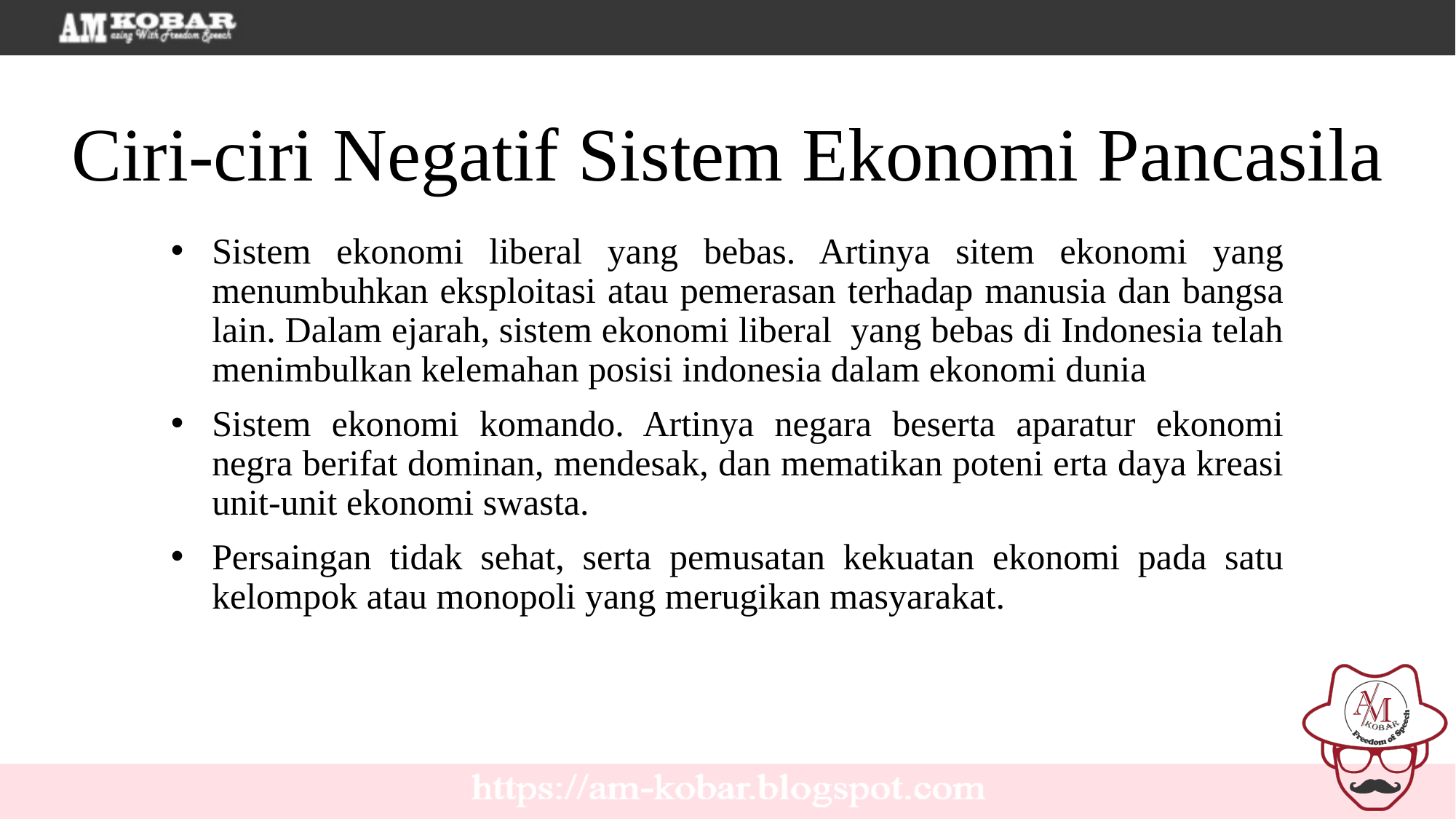

Ciri-ciri Negatif Sistem Ekonomi Pancasila
Sistem ekonomi liberal yang bebas. Artinya sitem ekonomi yang menumbuhkan eksploitasi atau pemerasan terhadap manusia dan bangsa lain. Dalam ejarah, sistem ekonomi liberal  yang bebas di Indonesia telah menimbulkan kelemahan posisi indonesia dalam ekonomi dunia
Sistem ekonomi komando. Artinya negara beserta aparatur ekonomi negra berifat dominan, mendesak, dan mematikan poteni erta daya kreasi unit-unit ekonomi swasta.
Persaingan tidak sehat, serta pemusatan kekuatan ekonomi pada satu kelompok atau monopoli yang merugikan masyarakat.